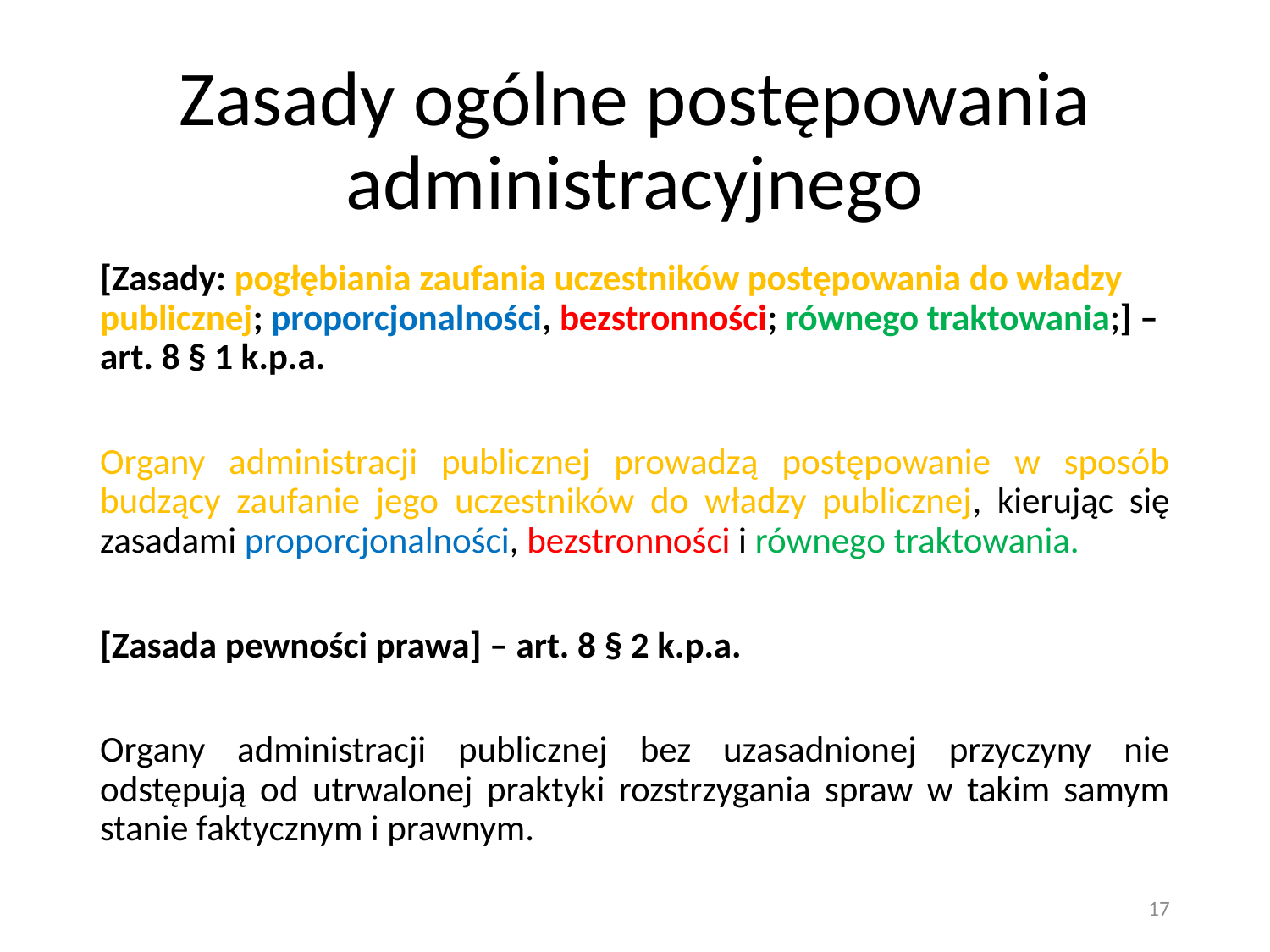

# Zasady ogólne postępowania administracyjnego
[Zasady: pogłębiania zaufania uczestników postępowania do władzy publicznej; proporcjonalności, bezstronności; równego traktowania;] – art. 8 § 1 k.p.a.

Organy administracji publicznej prowadzą postępowanie w sposób budzący zaufanie jego uczestników do władzy publicznej, kierując się zasadami proporcjonalności, bezstronności i równego traktowania.

[Zasada pewności prawa] – art. 8 § 2 k.p.a.

Organy administracji publicznej bez uzasadnionej przyczyny nie odstępują od utrwalonej praktyki rozstrzygania spraw w takim samym stanie faktycznym i prawnym.
17